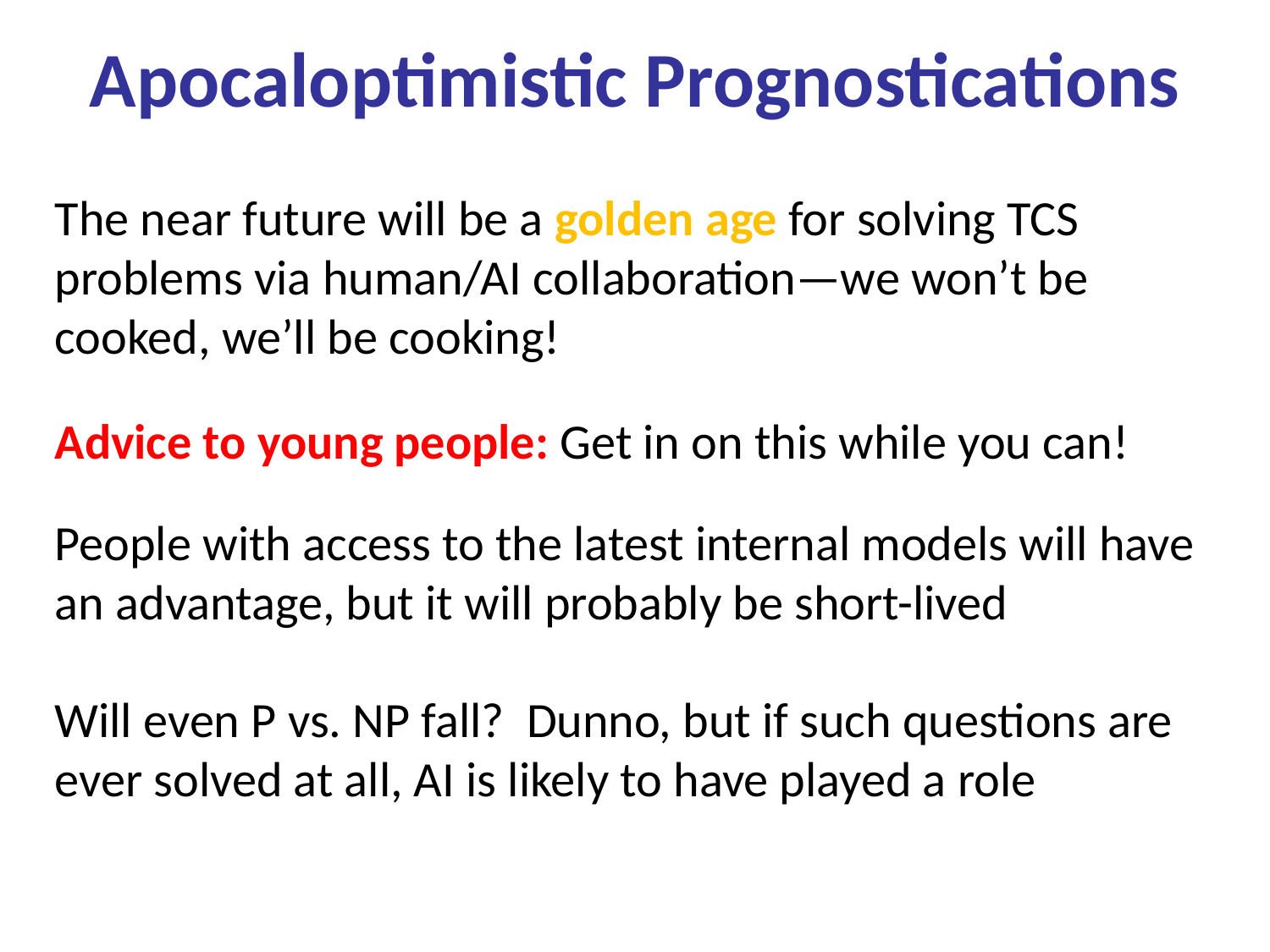

# Apocaloptimistic Prognostications
The near future will be a golden age for solving TCS problems via human/AI collaboration—we won’t be cooked, we’ll be cooking!
Advice to young people: Get in on this while you can!
People with access to the latest internal models will have an advantage, but it will probably be short-lived
Will even P vs. NP fall?  Dunno, but if such questions are ever solved at all, AI is likely to have played a role